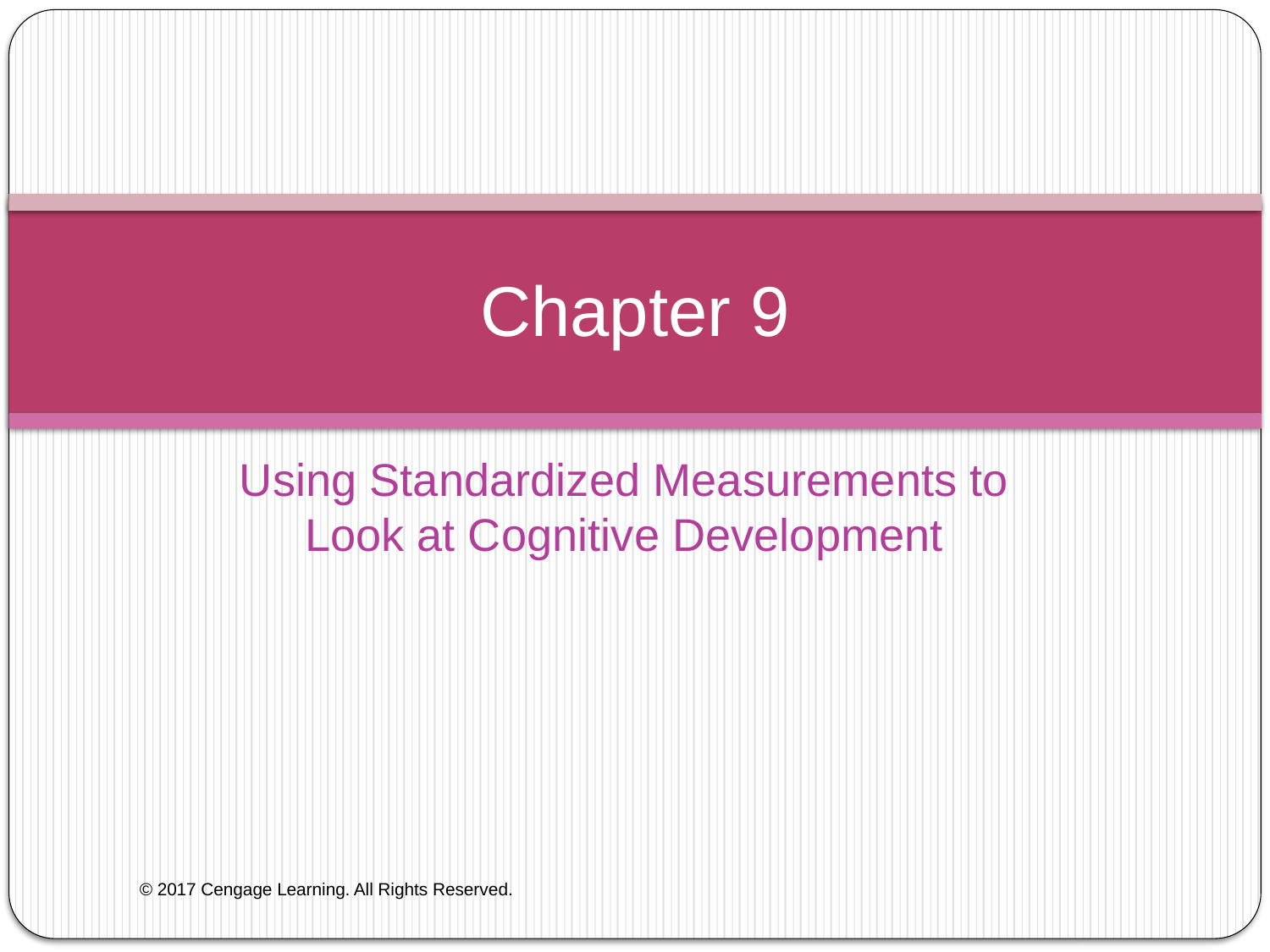

# Chapter 9
Using Standardized Measurements to Look at Cognitive Development

© 2017 Cengage Learning. All Rights Reserved.